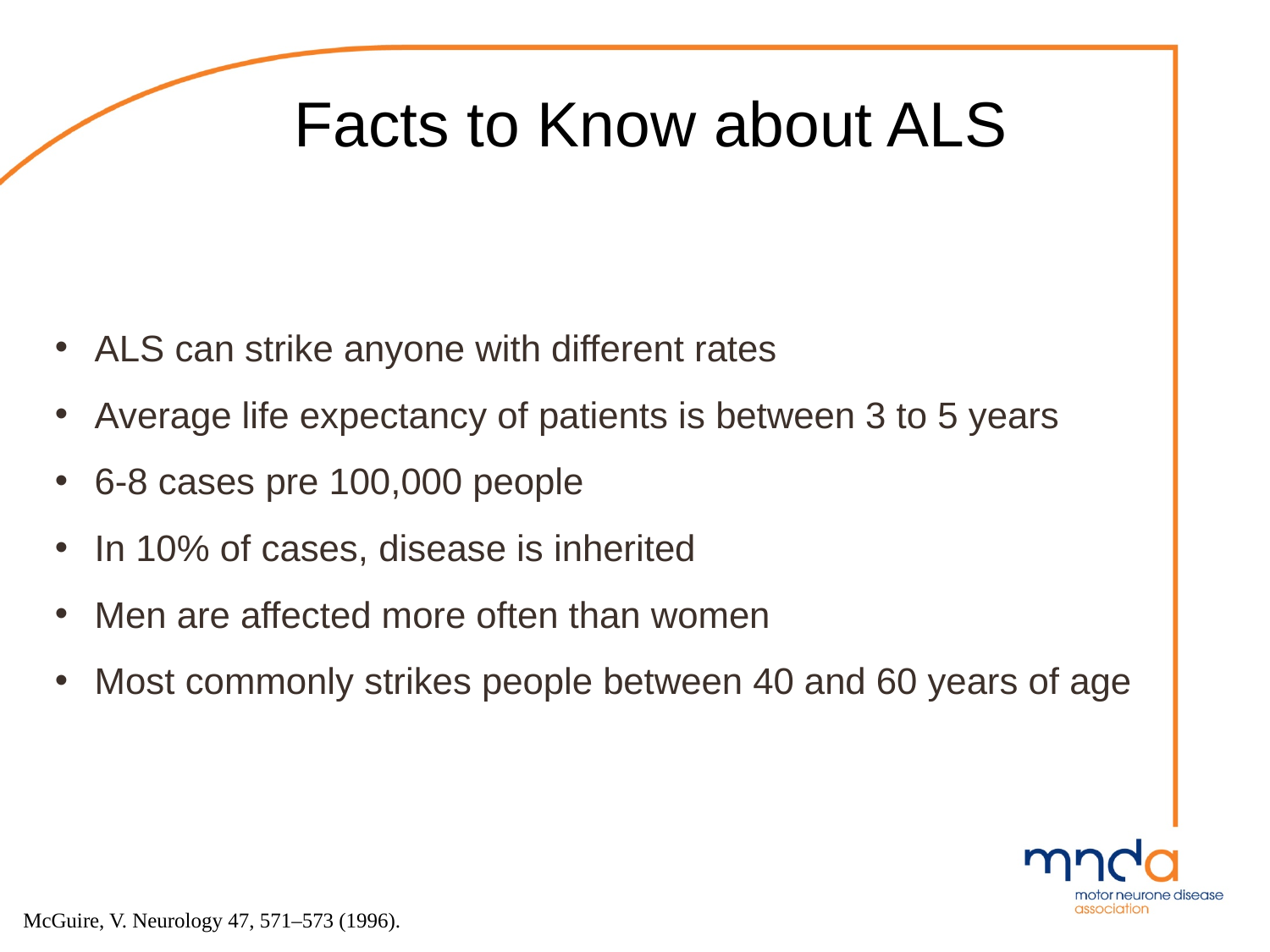

# Facts to Know about ALS
ALS can strike anyone with different rates
Average life expectancy of patients is between 3 to 5 years
6-8 cases pre 100,000 people
In 10% of cases, disease is inherited
Men are affected more often than women
Most commonly strikes people between 40 and 60 years of age
McGuire, V. Neurology 47, 571–573 (1996).